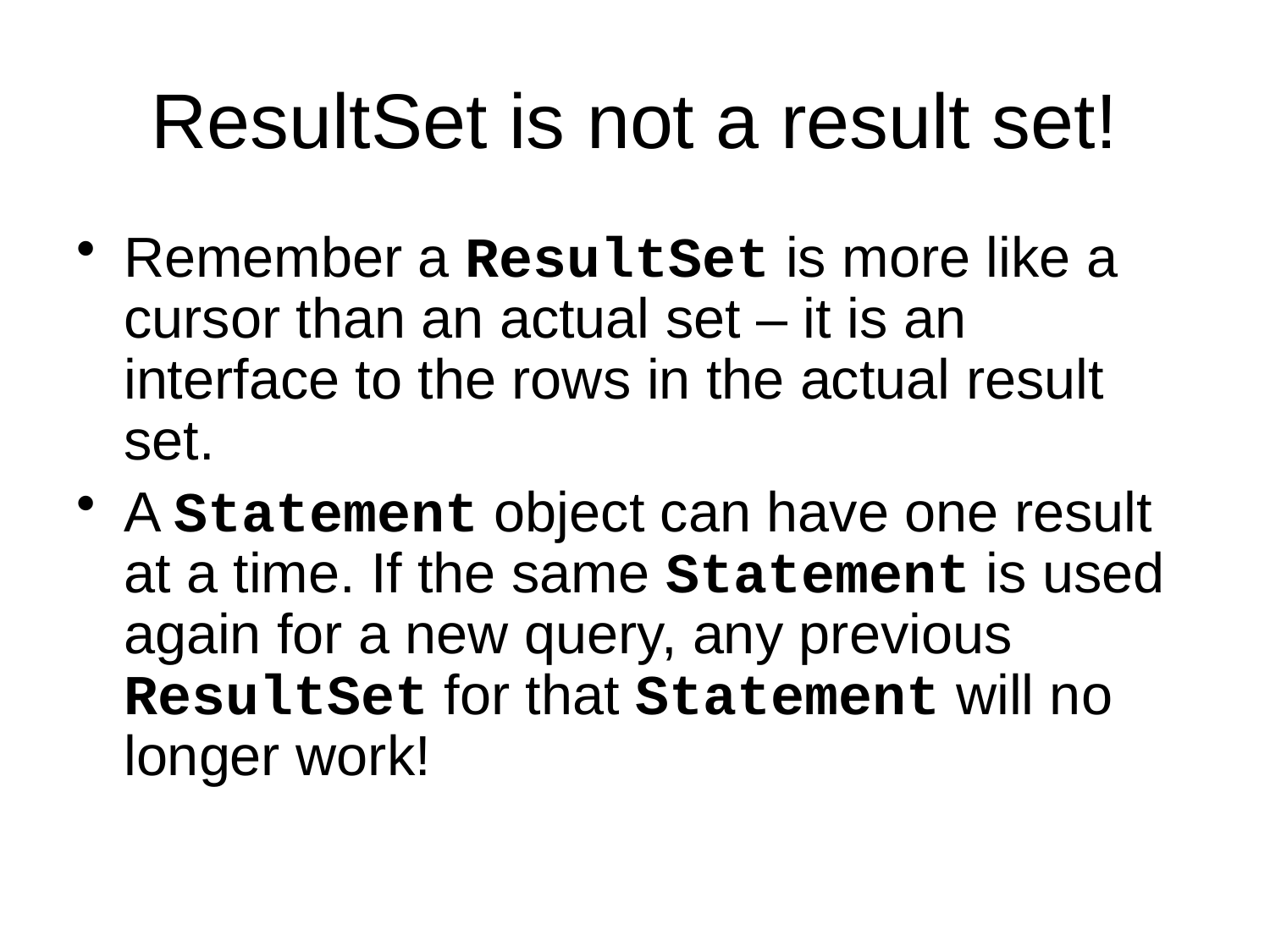

# ResultSet is not a result set!
Remember a ResultSet is more like a cursor than an actual set – it is an interface to the rows in the actual result set.
A Statement object can have one result at a time. If the same Statement is used again for a new query, any previous ResultSet for that Statement will no longer work!